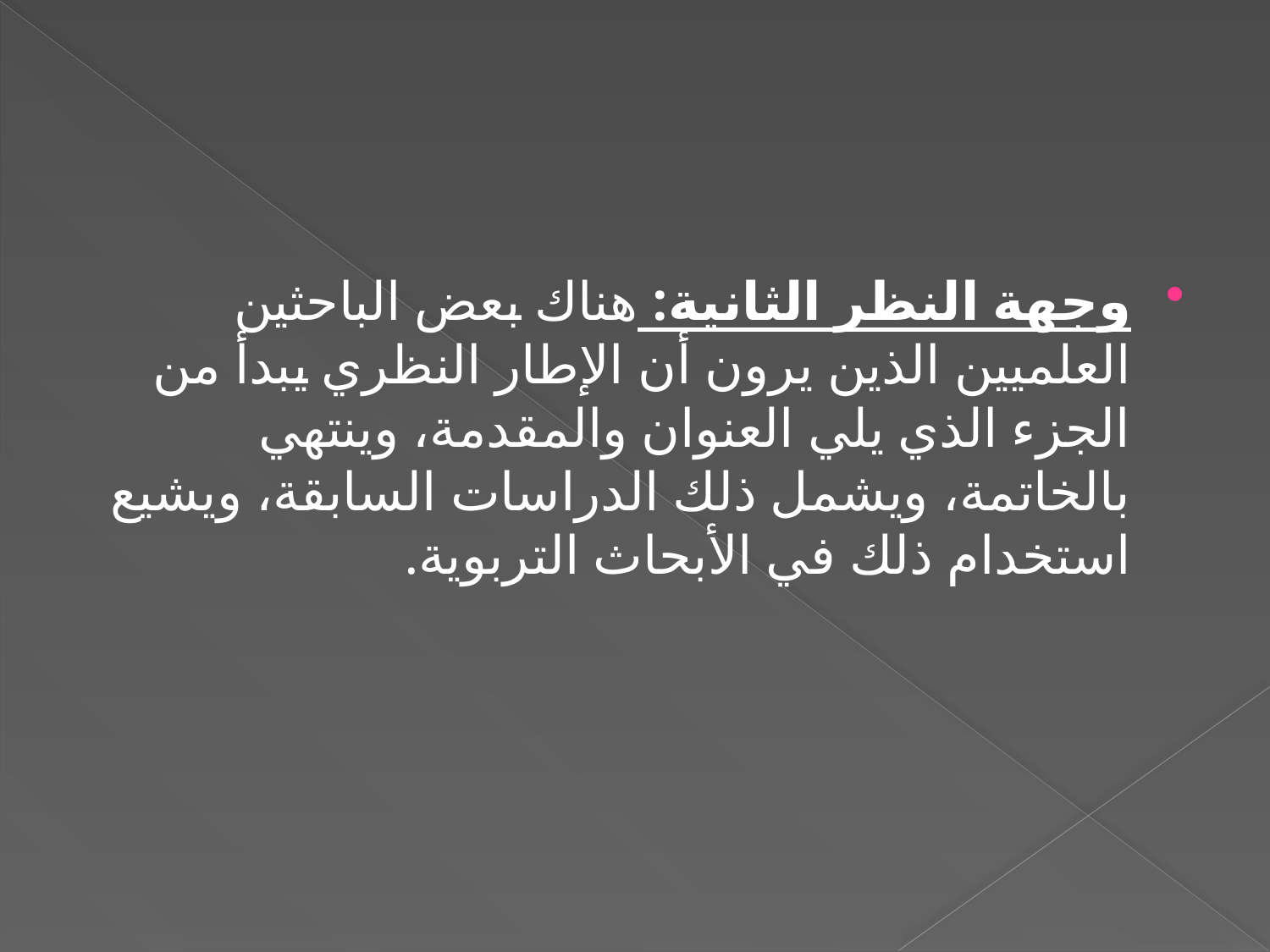

وجهة النظر الثانية: هناك بعض الباحثين العلميين الذين يرون أن الإطار النظري يبدأ من الجزء الذي يلي العنوان والمقدمة، وينتهي بالخاتمة، ويشمل ذلك الدراسات السابقة، ويشيع استخدام ذلك في الأبحاث التربوية.